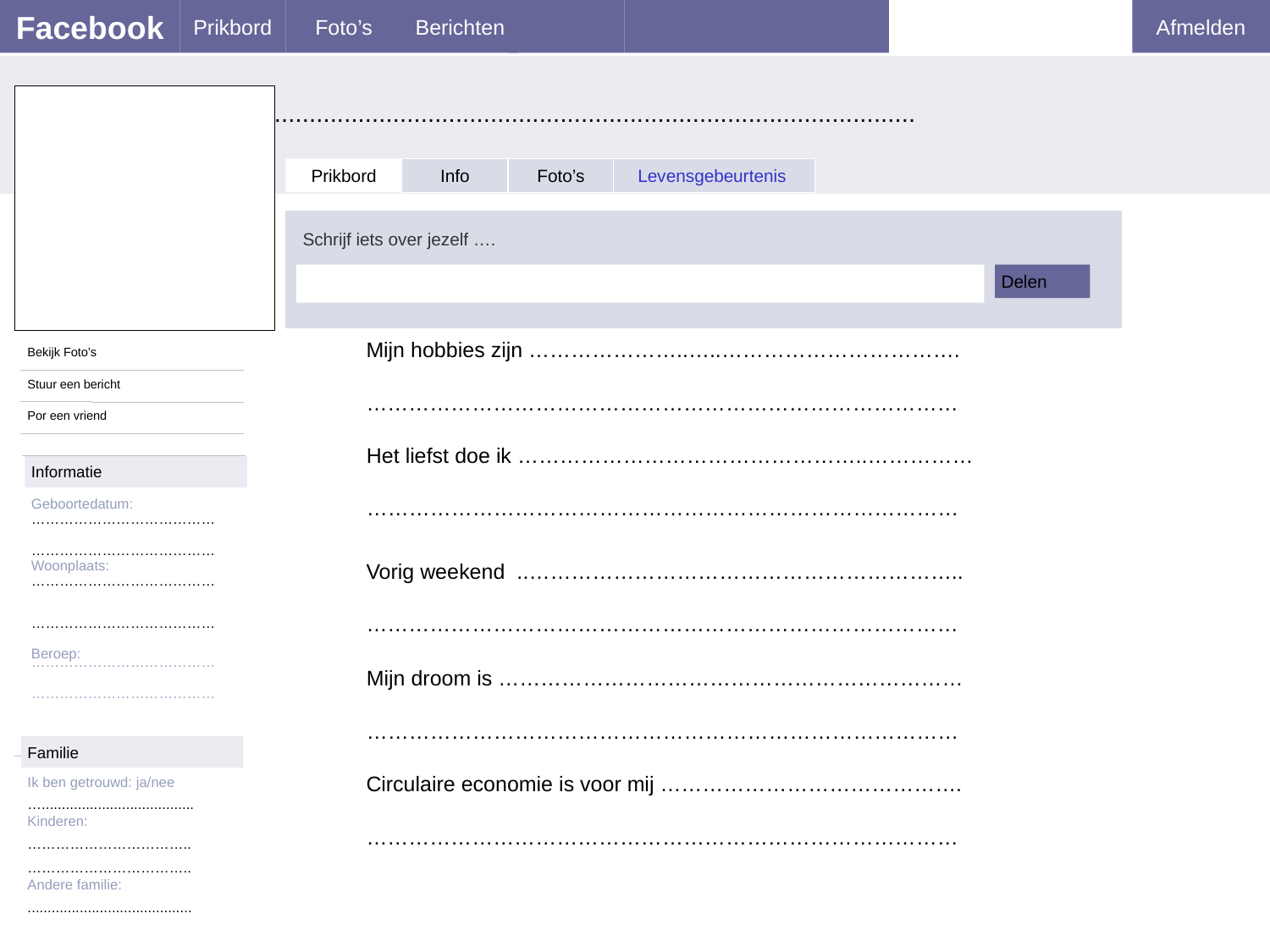

Facebook

Prikbord

Foto’s

Berichten

Afmelden

..............................................................................................
Prikbord
Info
Foto’s
Levensgebeurtenis

Schrijf iets over jezelf ….

Delen
Mijn hobbies zijn …………………..…..…………………………….

…………………………………………………………………………

Bekijk Foto’s

Stuur een bericht
Por een vriend

Het liefst doe ik …………………………………………..……………

…………………………………………………………………………

Informatie
Geboortedatum:
…………………………………

…………………………………
Woonplaats:
…………………………………

…………………………………

Beroep:…………………………………

…………………………………
Vorig weekend  ..……………………………………………………..

…………………………………………………………………………
Mijn droom is …………………………………………………………

…………………………………………………………………………
Familie

Circulaire economie is voor mij …………………………………….

…………………………………………………………………………
Ik ben getrouwd: ja/nee
…......................................
Kinderen:
……………………………..
……………………………..
Andere familie:
.........................................